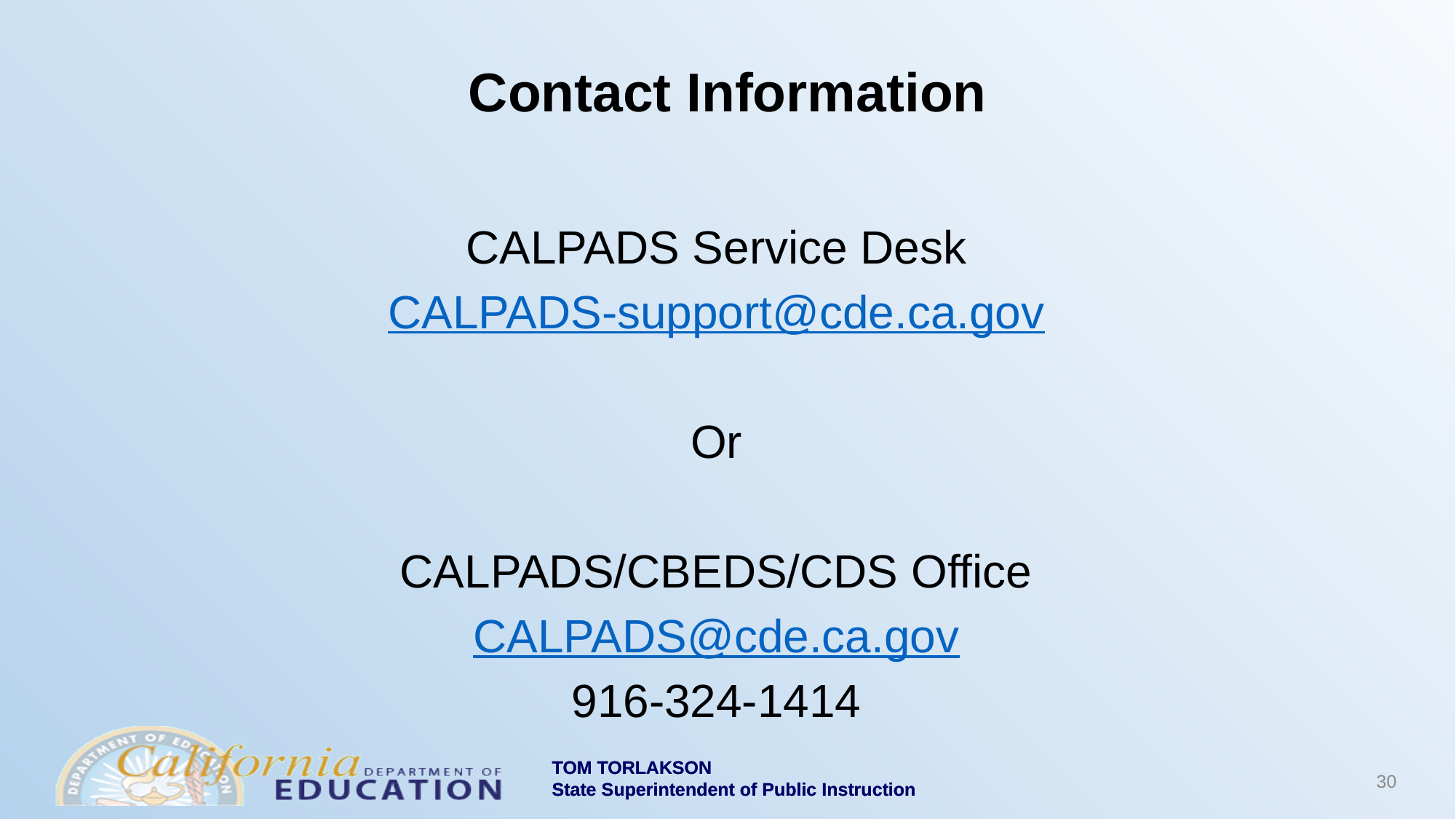

# Contact Information
CALPADS Service Desk
CALPADS-support@cde.ca.gov

Or

CALPADS/CBEDS/CDS Office
CALPADS@cde.ca.gov
916-324-1414
30